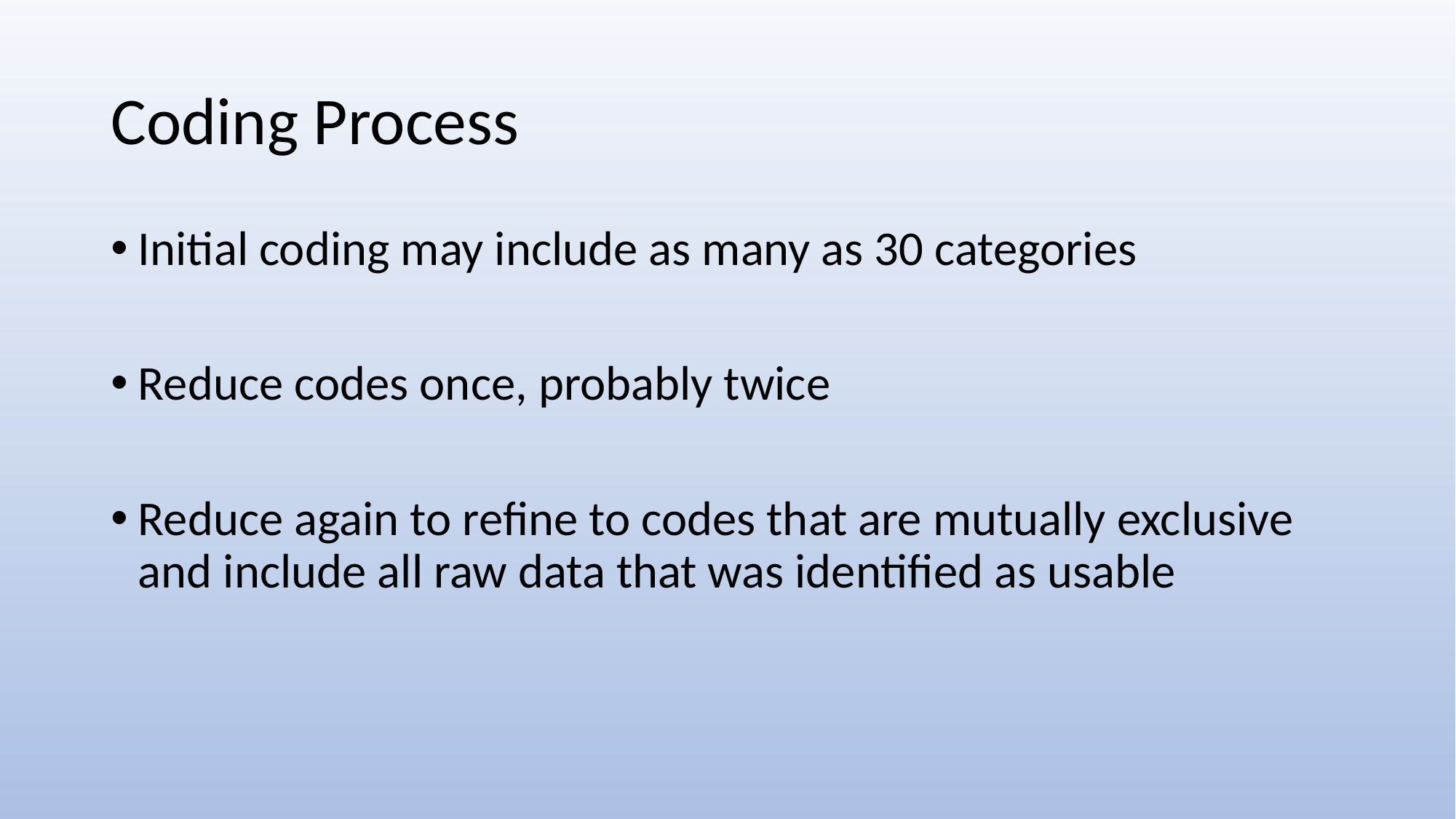

# Coding Process
Initial coding may include as many as 30 categories

Reduce codes once, probably twice

Reduce again to refine to codes that are mutually exclusive and include all raw data that was identified as usable